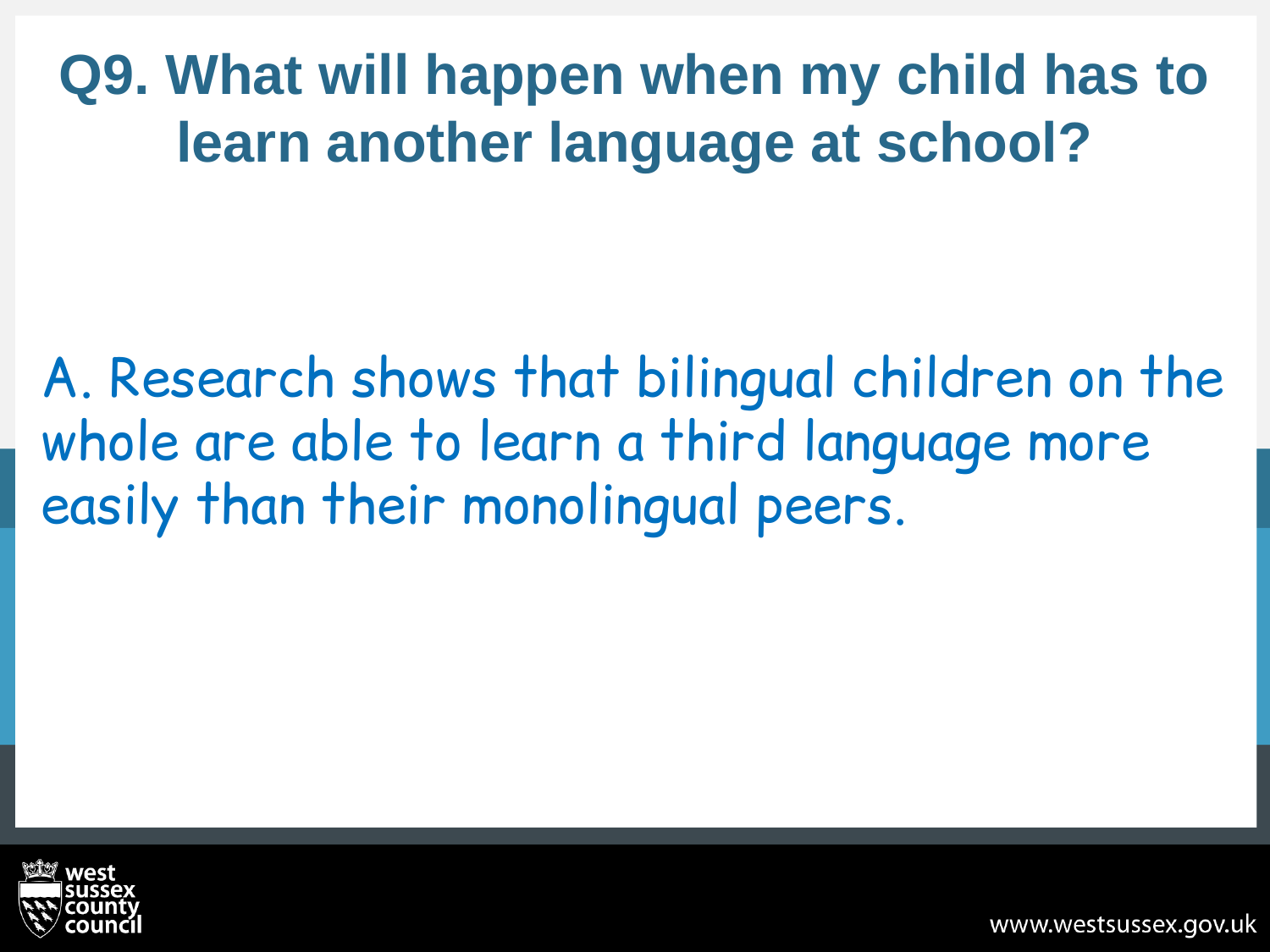

# Q9. What will happen when my child has to learn another language at school?
A. Research shows that bilingual children on the whole are able to learn a third language more easily than their monolingual peers.